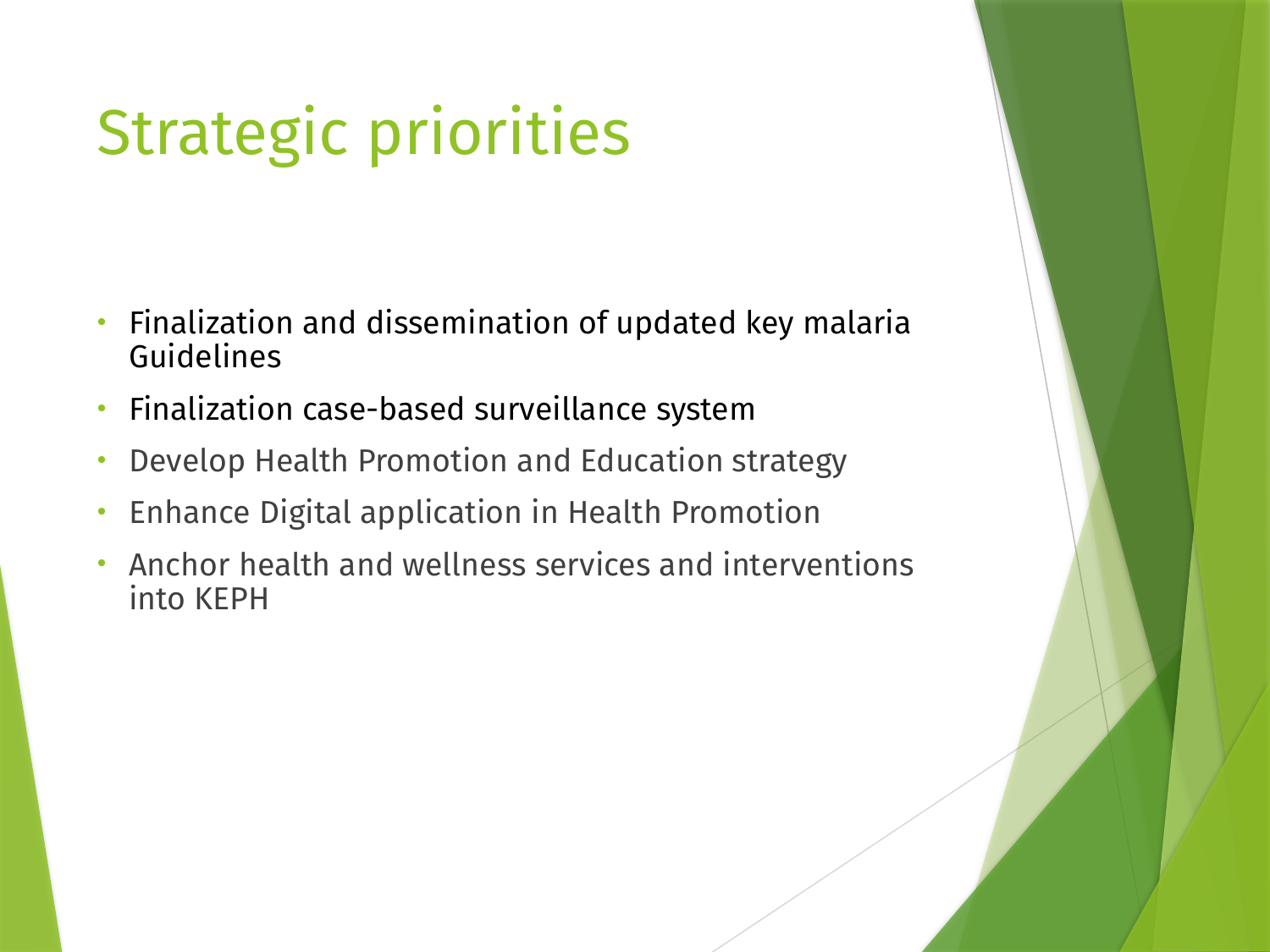

# Strategic priorities
Finalization and dissemination of updated key malaria Guidelines
Finalization case-based surveillance system
Develop Health Promotion and Education strategy
Enhance Digital application in Health Promotion
Anchor health and wellness services and interventions into KEPH